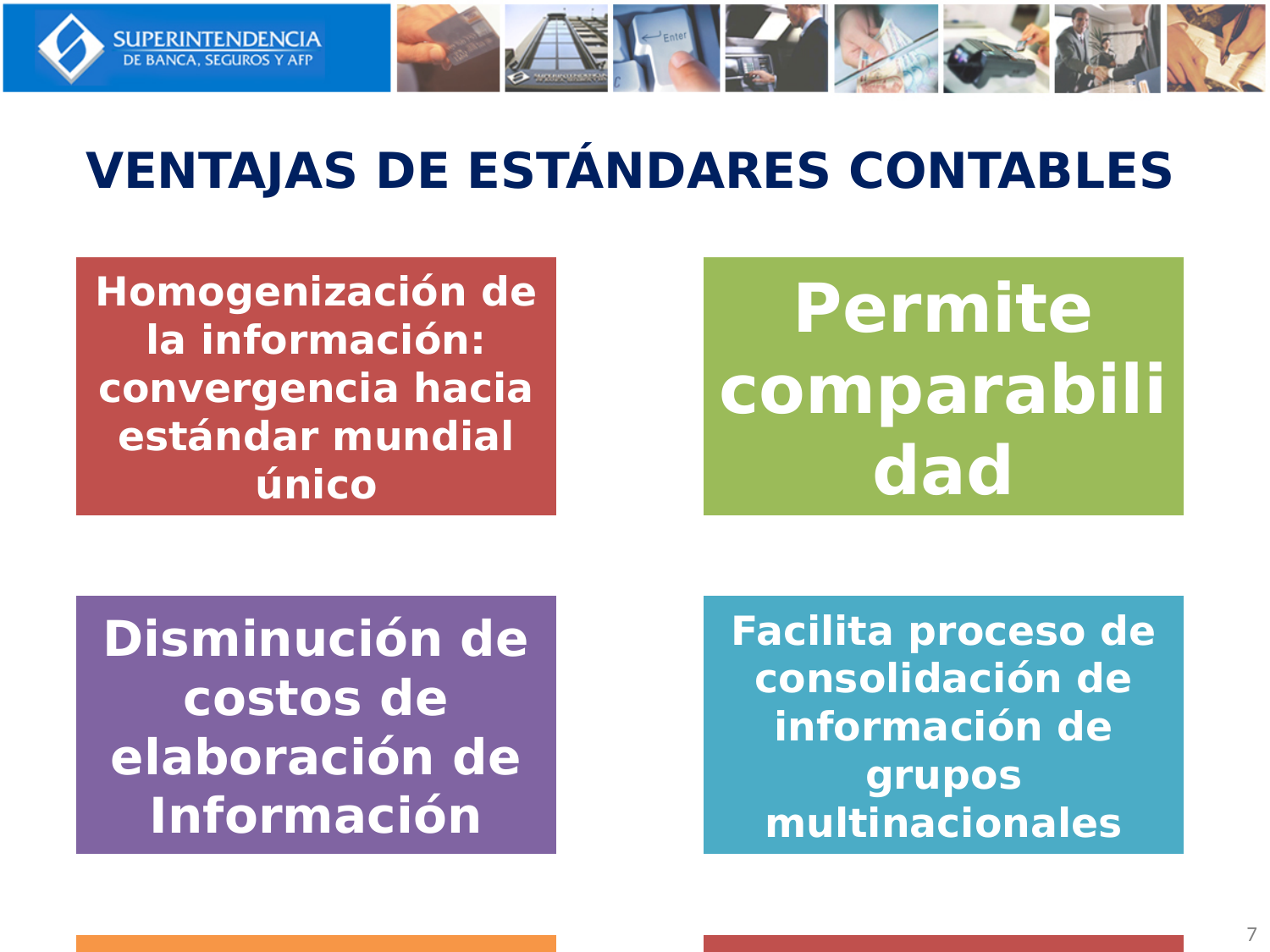

# VENTAJAS DE ESTÁNDARES CONTABLES
Homogenización de la información: convergencia hacia estándar mundial único
Permite comparabilidad
Disminución de costos de elaboración de Información
Facilita proceso de consolidación de información de grupos multinacionales
7